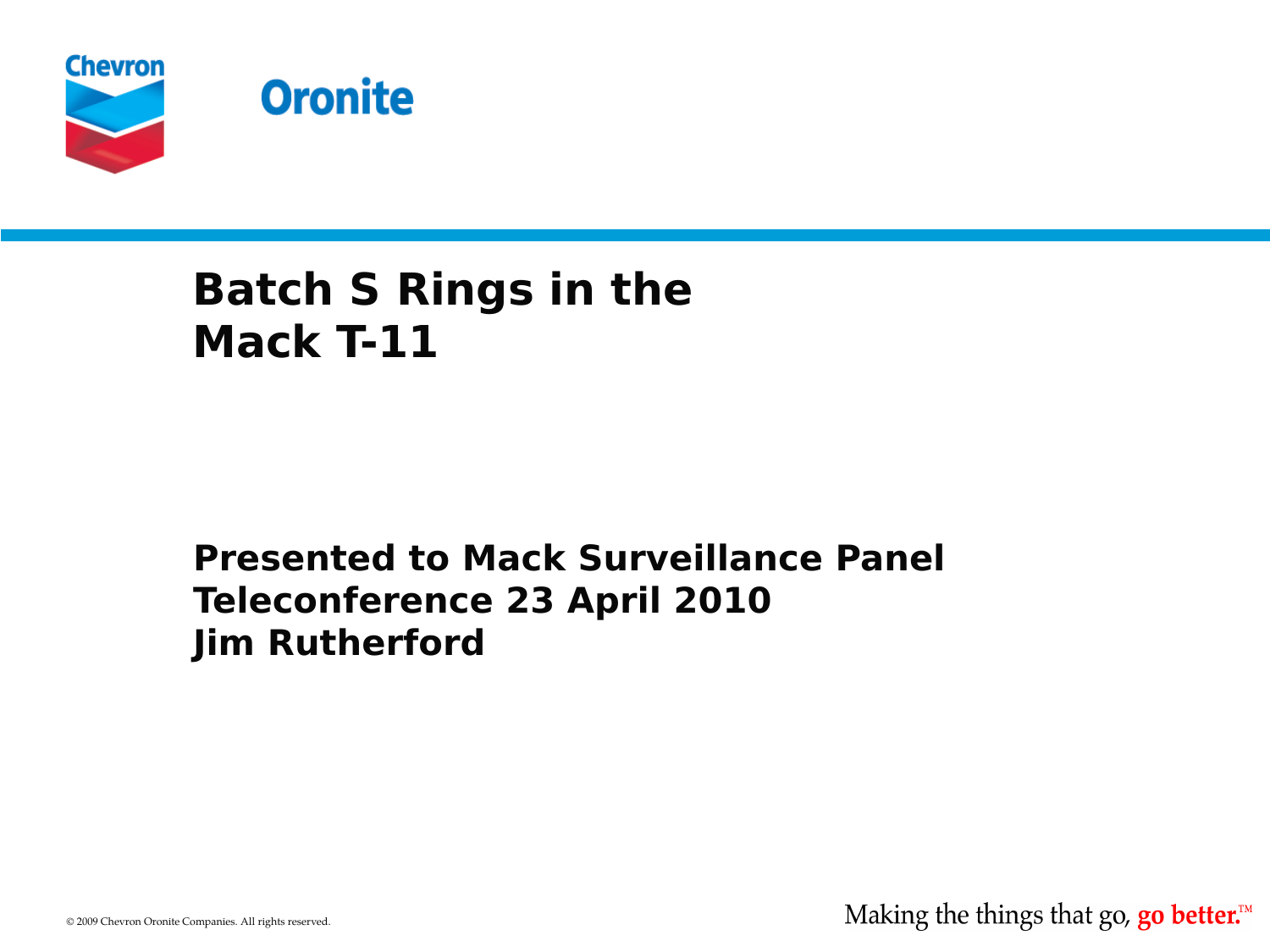

# Batch S Rings in the Mack T-11
Presented to Mack Surveillance Panel
Teleconference 23 April 2010
Jim Rutherford